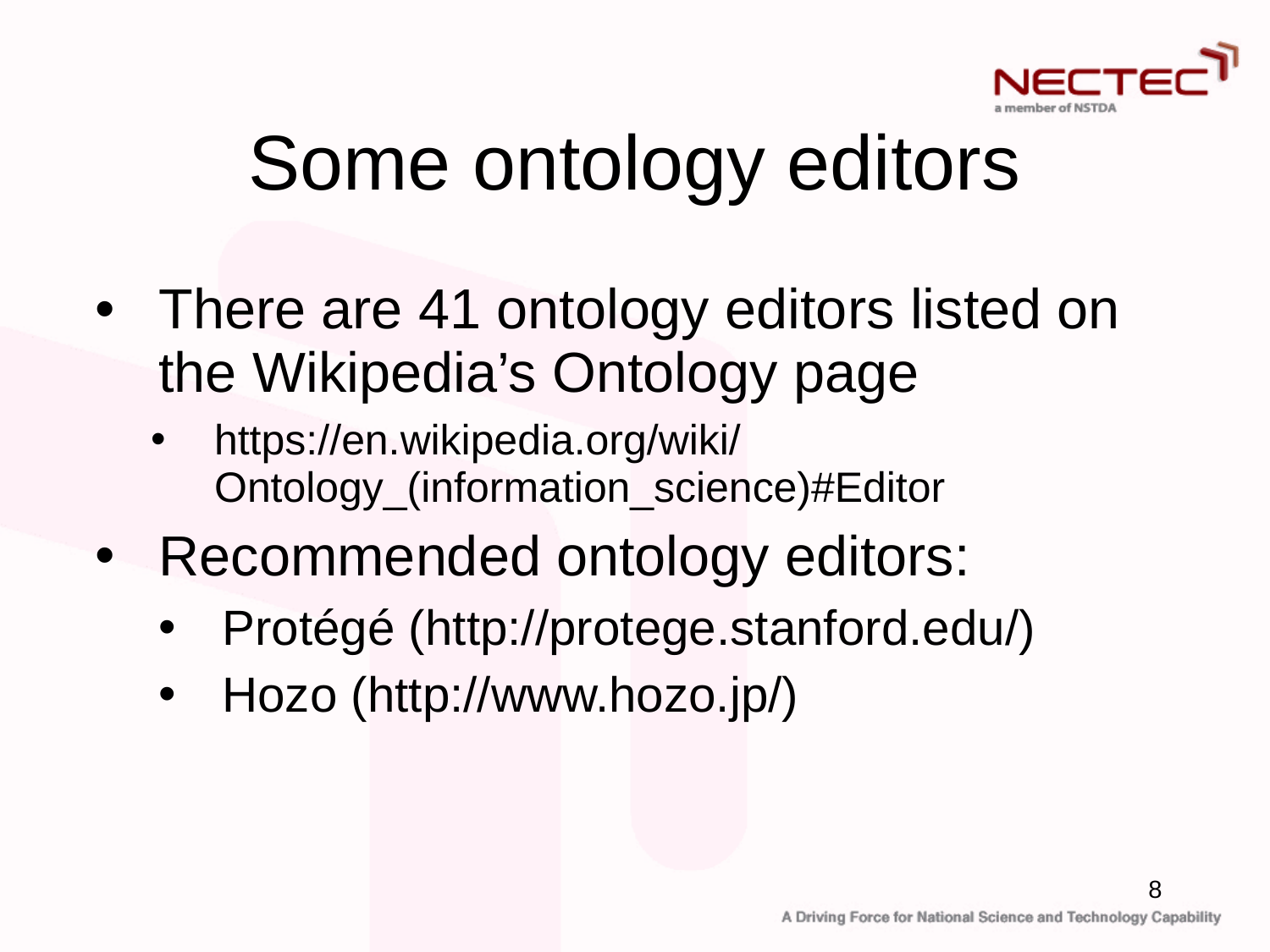

# Some ontology editors
There are 41 ontology editors listed on the Wikipedia’s Ontology page
https://en.wikipedia.org/wiki/Ontology_(information_science)#Editor
Recommended ontology editors:
Protégé (http://protege.stanford.edu/)
Hozo (http://www.hozo.jp/)
8